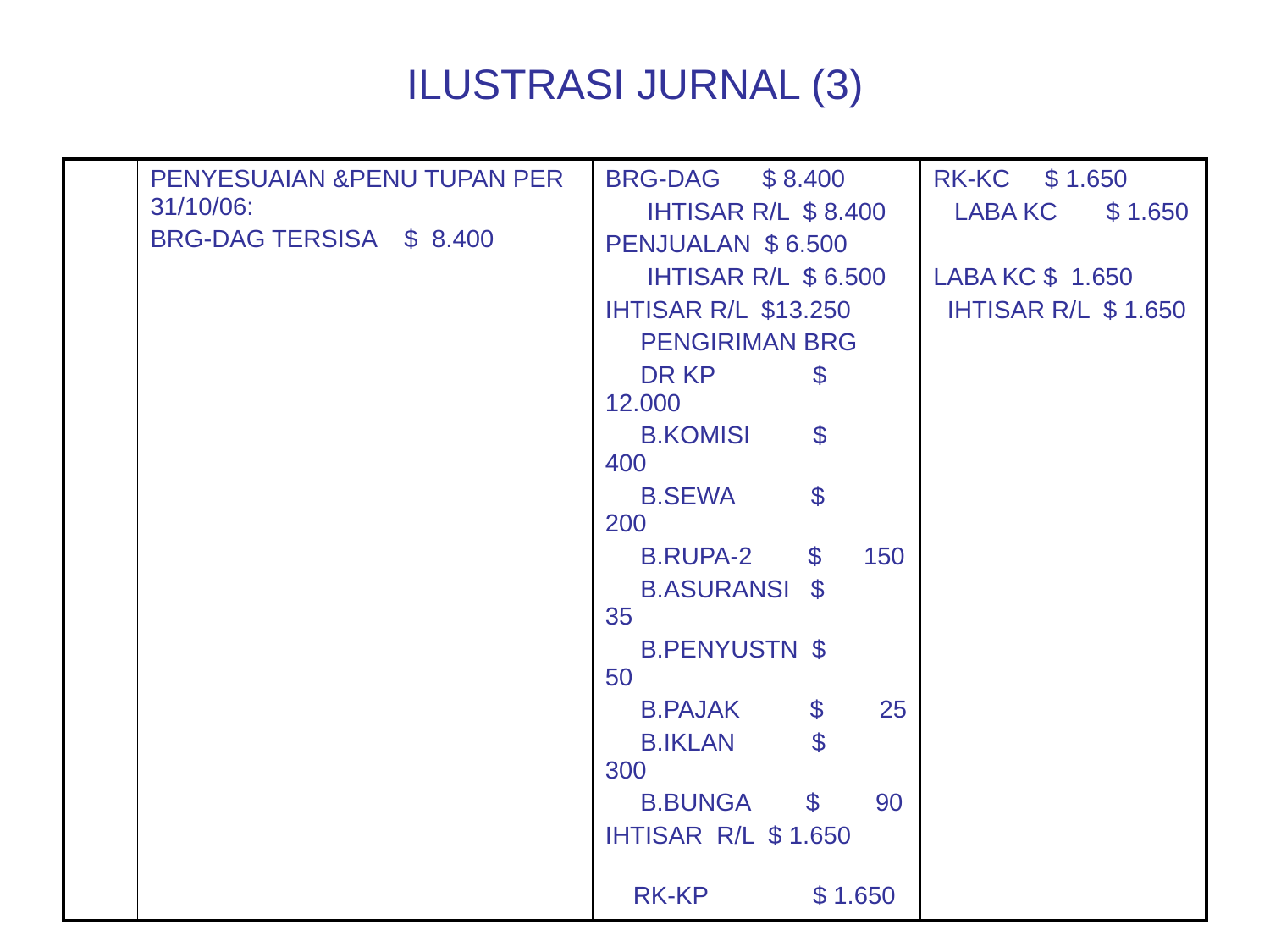

# ILUSTRASI JURNAL (3)
|  | PENYESUAIAN &PENU TUPAN PER 31/10/06: BRG-DAG TERSISA $ 8.400 | BRG-DAG $ 8.400 IHTISAR R/L $ 8.400 PENJUALAN $ 6.500 IHTISAR R/L $ 6.500 IHTISAR R/L $13.250 PENGIRIMAN BRG DR KP $ 12.000 B.KOMISI $ 400 B.SEWA $ 200 B.RUPA-2 $ 150 B.ASURANSI $ 35 B.PENYUSTN $ 50 B.PAJAK $ 25 B.IKLAN $ 300 B.BUNGA $ 90 IHTISAR R/L $ 1.650 RK-KP $ 1.650 | RK-KC $ 1.650 LABA KC $ 1.650 LABA KC $ 1.650 IHTISAR R/L $ 1.650 |
| --- | --- | --- | --- |